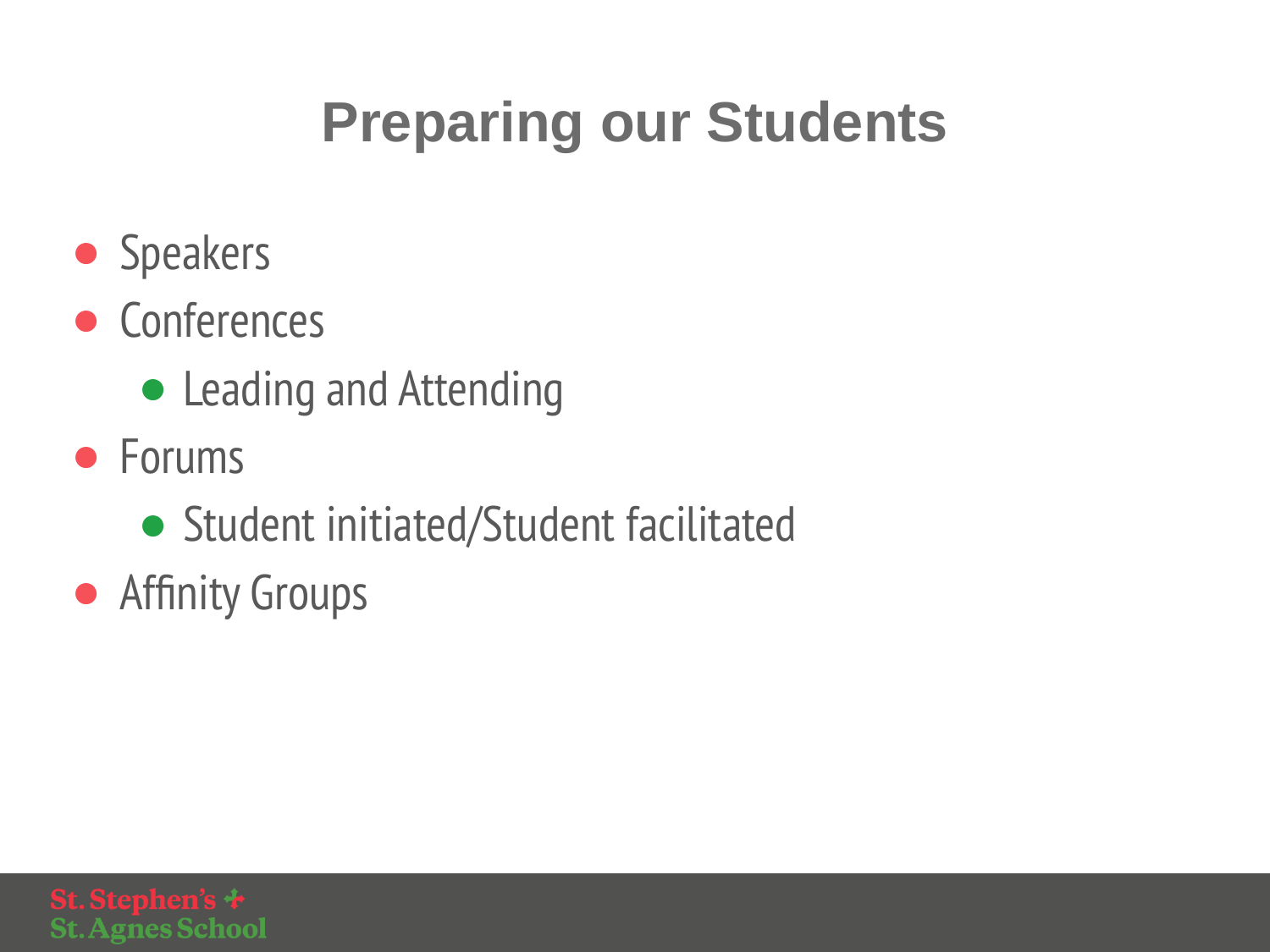

# Preparing our Students
Speakers
Conferences
Leading and Attending
Forums
Student initiated/Student facilitated
Affinity Groups